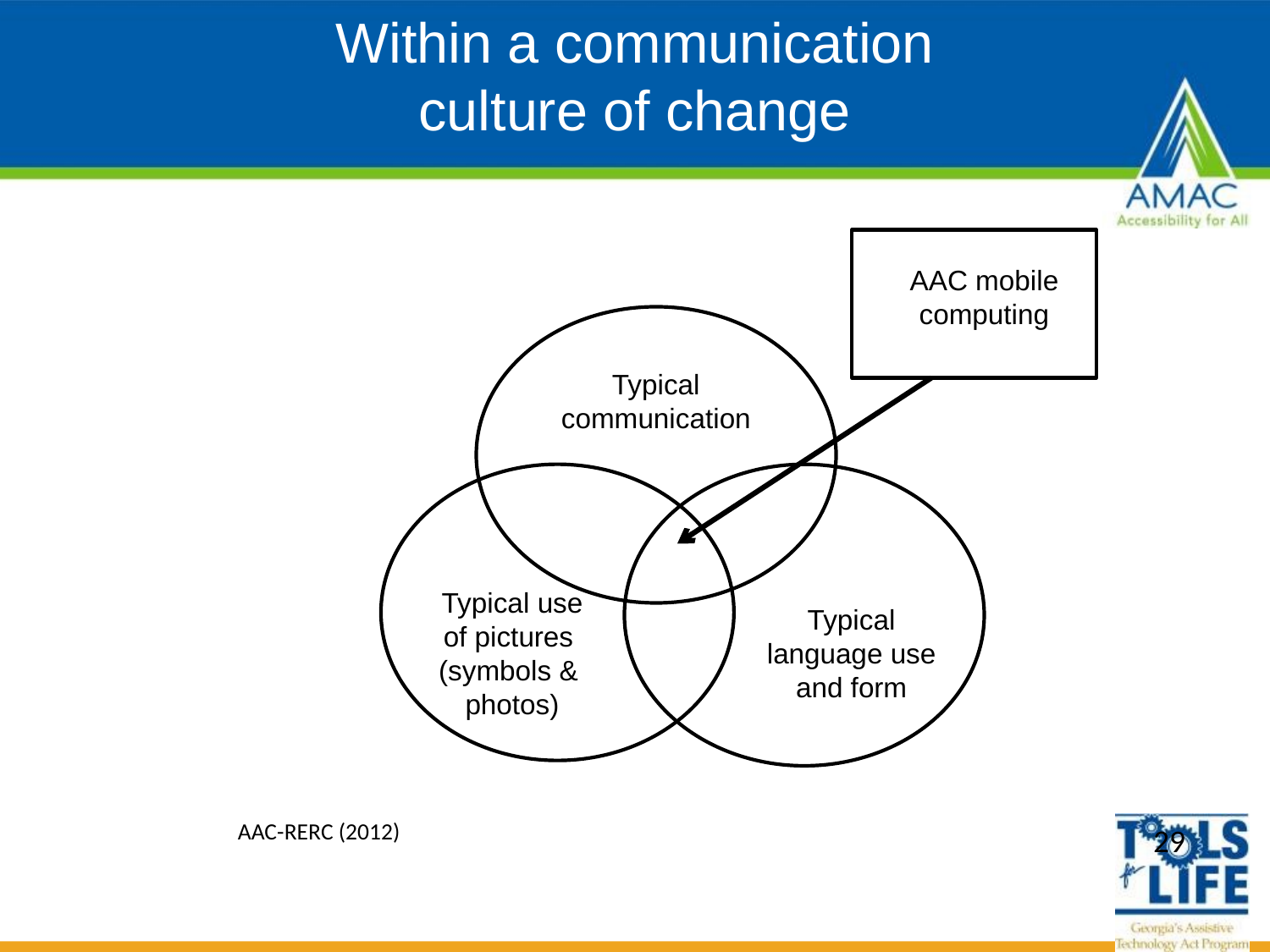

# Within a communication culture of change

			AAC-RERC (2012)

AAC mobile computing

Typical
communication

Typical use
of pictures
(symbols &
photos)
Typical
language use
and form
29